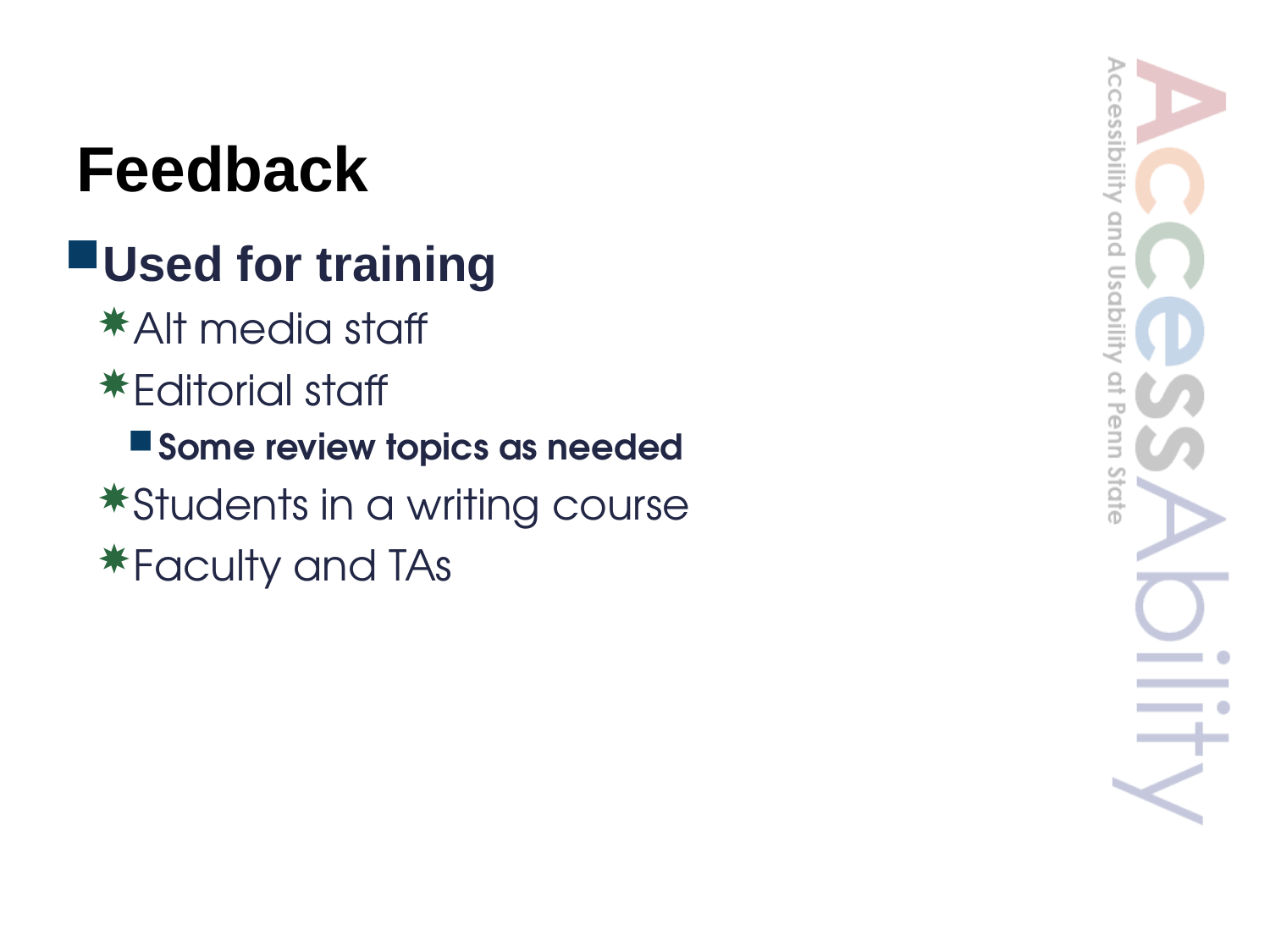

# Feedback
Used for training
Alt media staff
Editorial staff
Some review topics as needed
Students in a writing course
Faculty and TAs